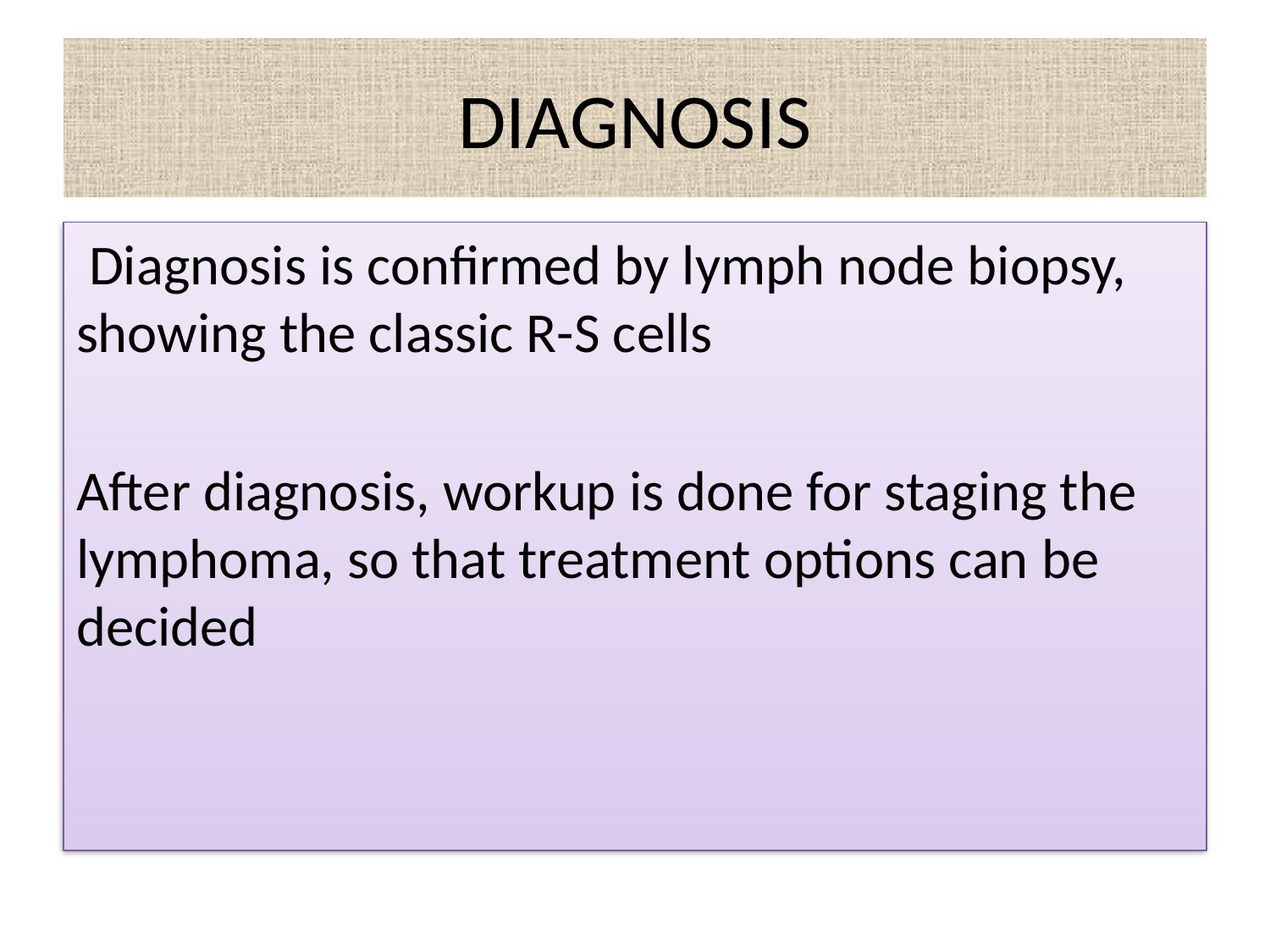

# DIAGNOSIS
 Diagnosis is confirmed by lymph node biopsy, showing the classic R-S cells

After diagnosis, workup is done for staging the lymphoma, so that treatment options can be decided